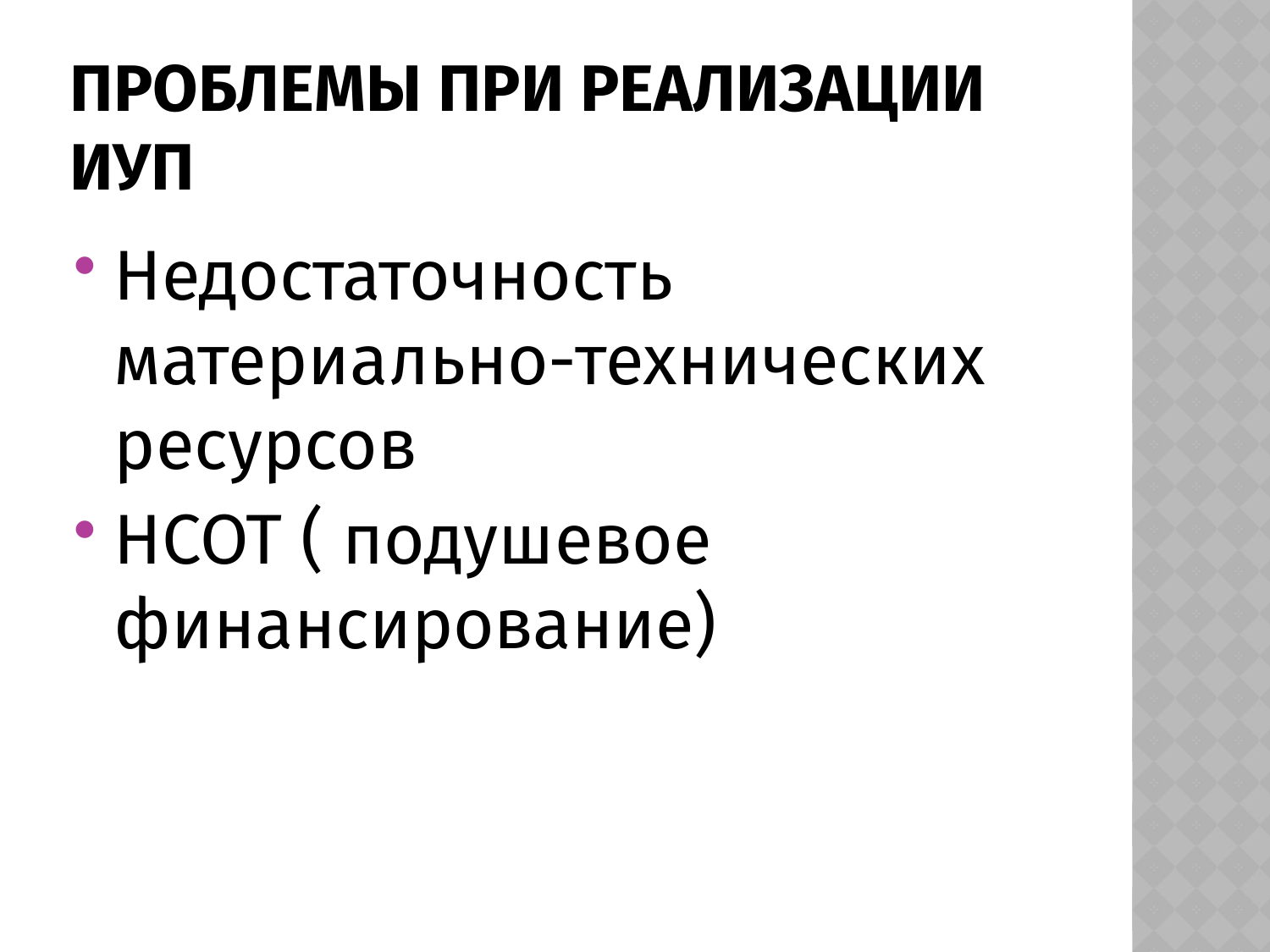

# Проблемы при реализации ИУП
Недостаточность материально-технических ресурсов
НСОТ ( подушевое финансирование)